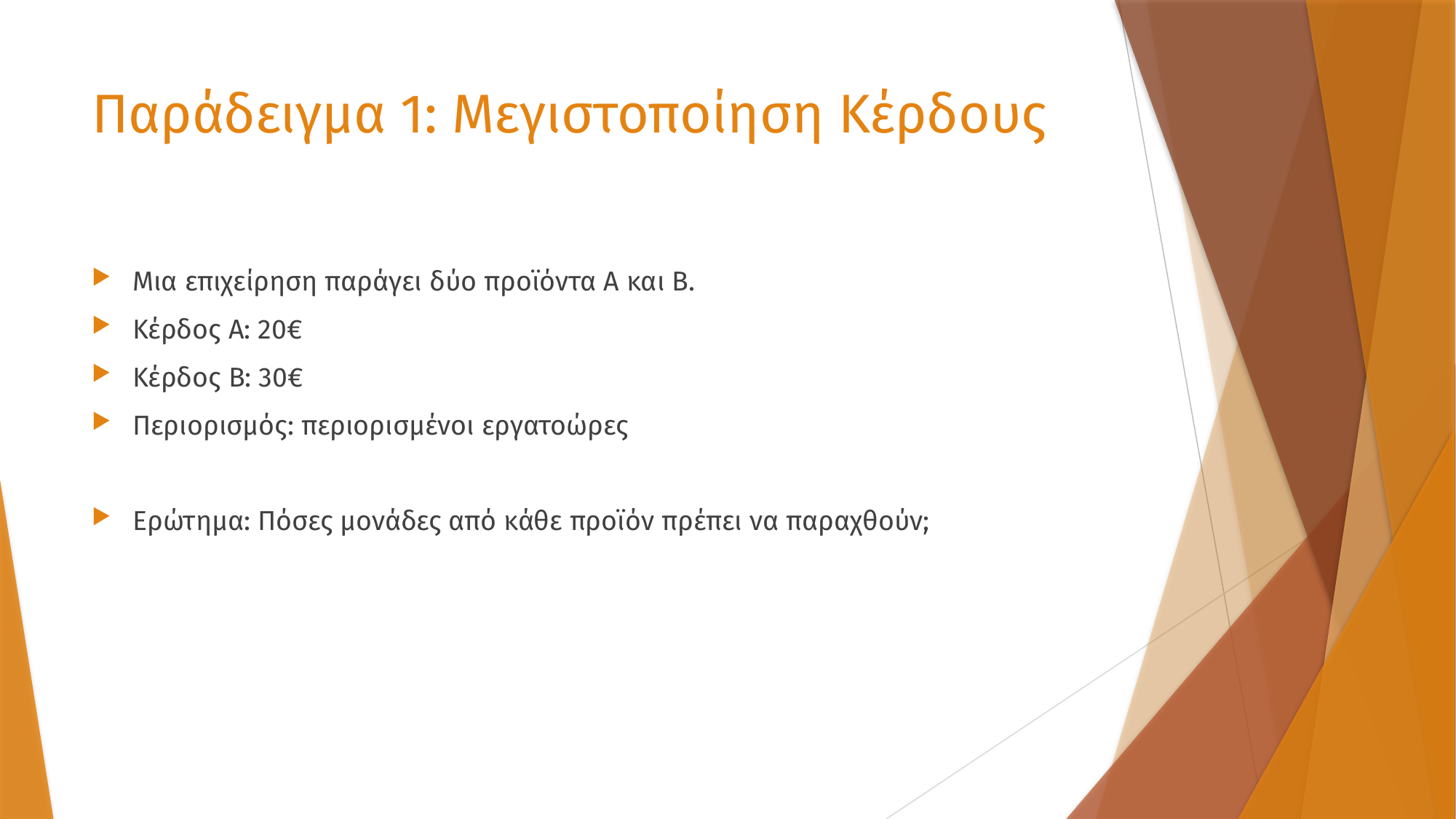

# Παράδειγμα 1: Μεγιστοποίηση Κέρδους
Μια επιχείρηση παράγει δύο προϊόντα Α και Β.
Κέρδος Α: 20€
Κέρδος Β: 30€
Περιορισμός: περιορισμένοι εργατοώρες

Ερώτημα: Πόσες μονάδες από κάθε προϊόν πρέπει να παραχθούν;